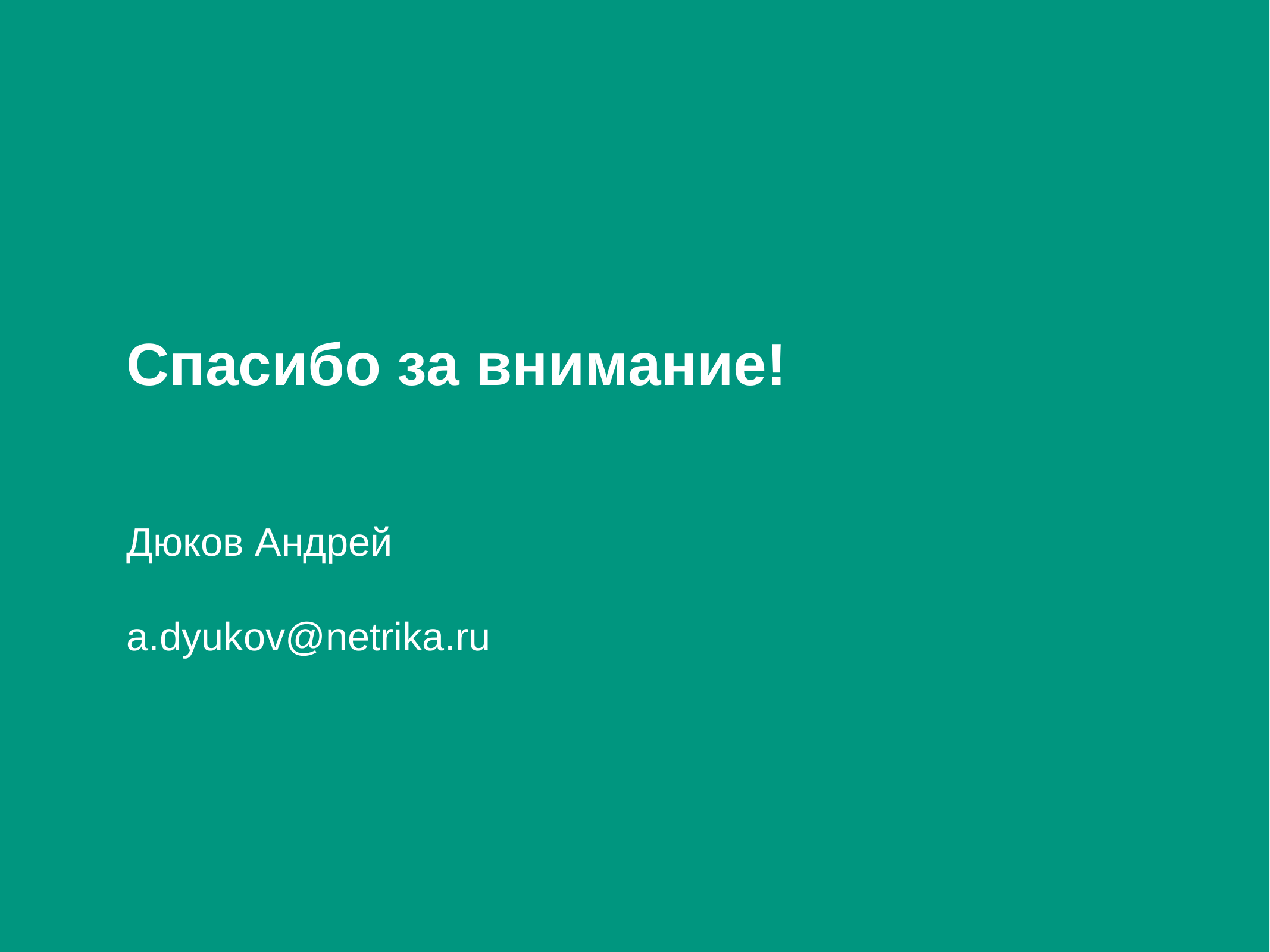

# Спасибо за внимание! Дюков Андрей a.dyukov@netrika.ru